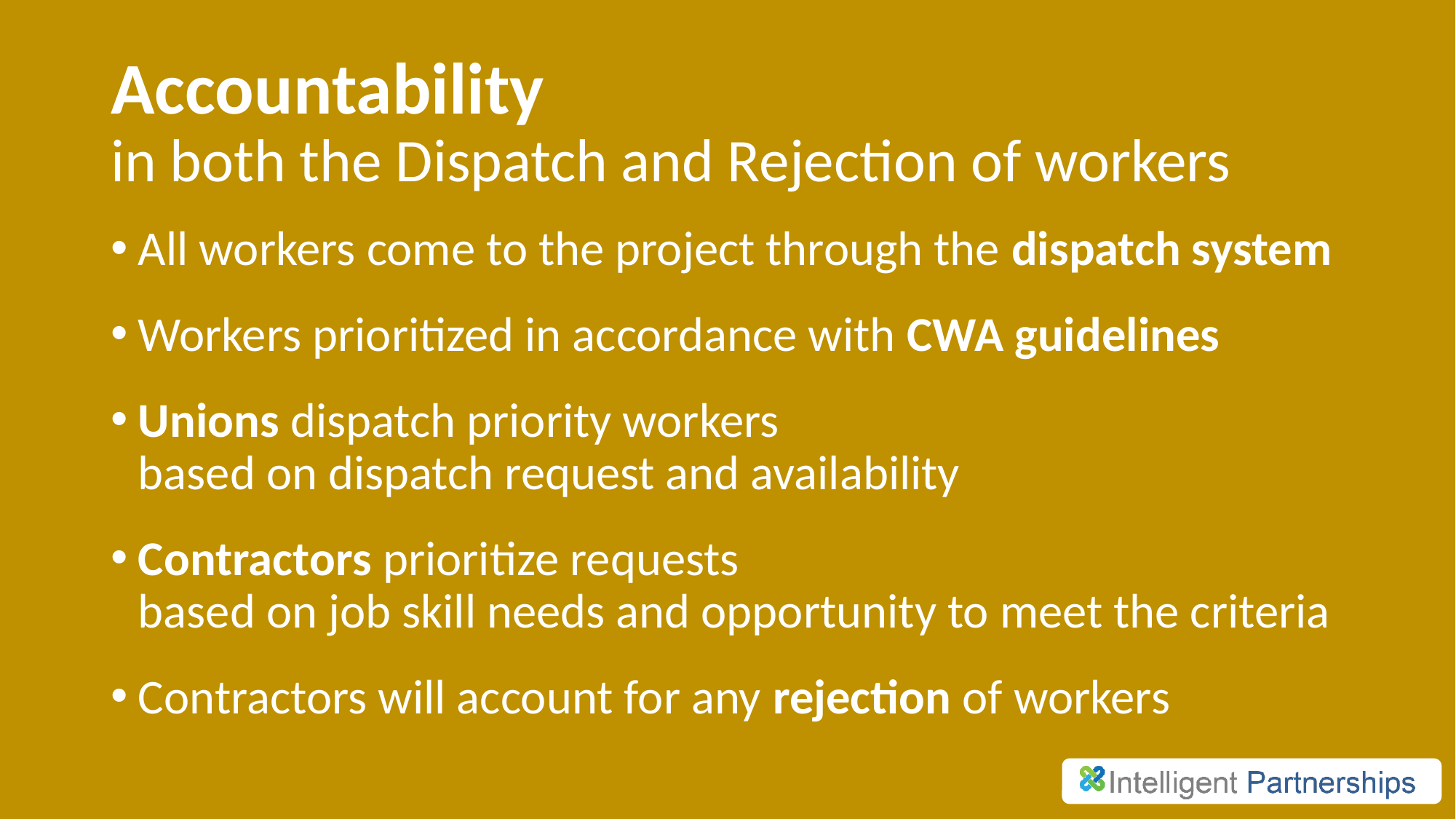

# Accountability in both the Dispatch and Rejection of workers
All workers come to the project through the dispatch system
Workers prioritized in accordance with CWA guidelines
Unions dispatch priority workers
based on dispatch request and availability
Contractors prioritize requests
based on job skill needs and opportunity to meet the criteria
Contractors will account for any rejection of workers